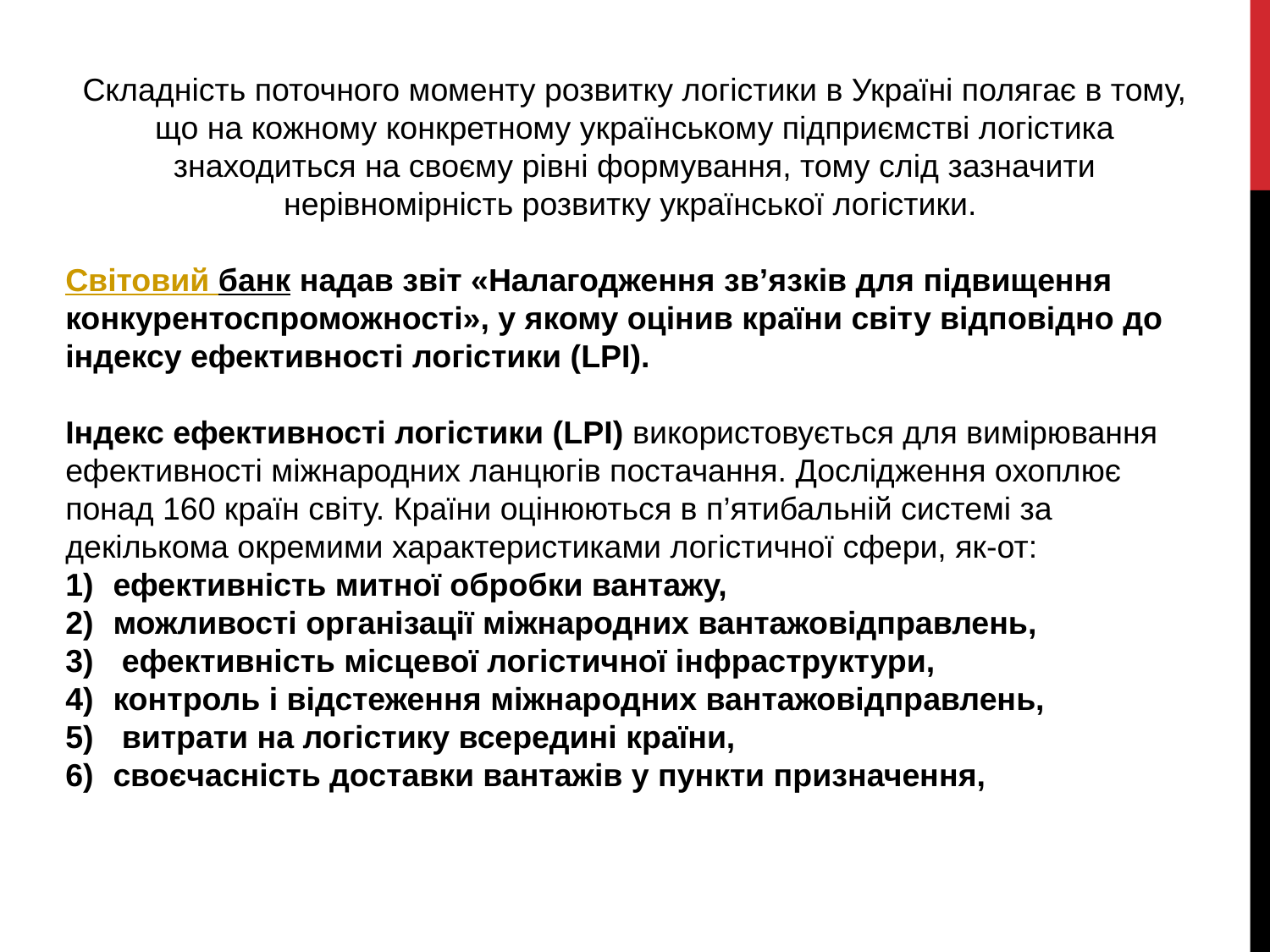

Складність поточного моменту розвитку логістики в Україні полягає в тому, що на кожному конкретному українському підприємстві логістика знаходиться на своєму рівні формування, тому слід зазначити нерівномірність розвитку української логістики.

Світовий банк надав звіт «Налагодження зв’язків для підвищення конкурентоспроможності», у якому оцінив країни світу відповідно до індексу ефективності логістики (LPI). 
Індекс ефективності логістики (LPI) використовується для вимірювання ефективності міжнародних ланцюгів постачання. Дослідження охоплює понад 160 країн світу. Країни оцінюються в п’ятибальній системі за декількома окремими характеристиками логістичної сфери, як-от:
ефективність митної обробки вантажу,
можливості організації міжнародних вантажовідправлень,
 ефективність місцевої логістичної інфраструктури,
контроль і відстеження міжнародних вантажовідправлень,
 витрати на логістику всередині країни,
своєчасність доставки вантажів у пункти призначення,